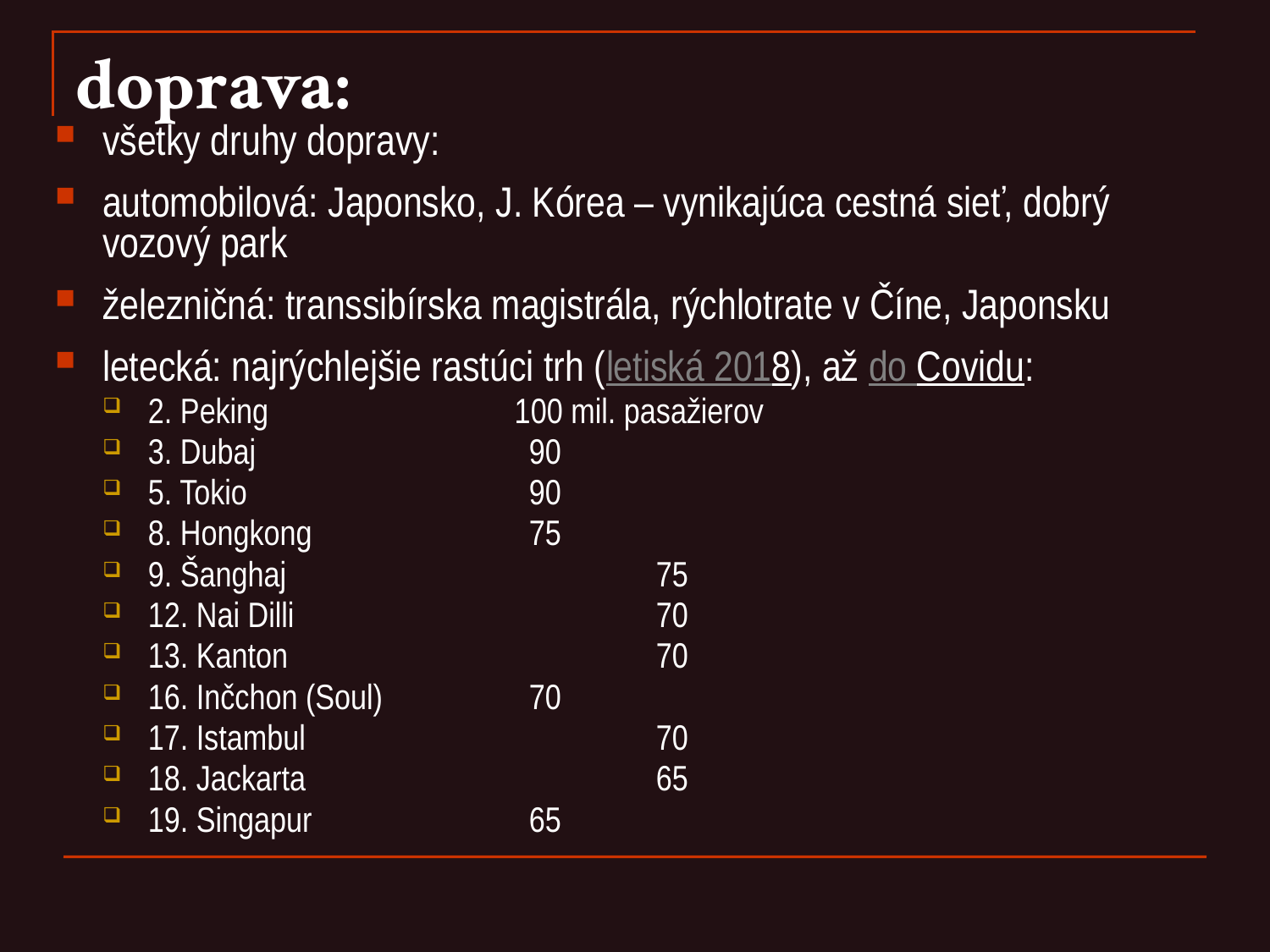

# doprava:
všetky druhy dopravy:
automobilová: Japonsko, J. Kórea – vynikajúca cestná sieť, dobrý vozový park
železničná: transsibírska magistrála, rýchlotrate v Číne, Japonsku
letecká: najrýchlejšie rastúci trh (letiská 2018), až do Covidu:
2. Peking		              100 mil. pasažierov
3. Dubaj			90
5. Tokio 			90
8. Hongkong		75
9. Šanghaj			75
12. Nai Dilli 			70
13. Kanton			70
16. Inčchon (Soul)		70
17. Istambul			70
18. Jackarta			65
19. Singapur		65